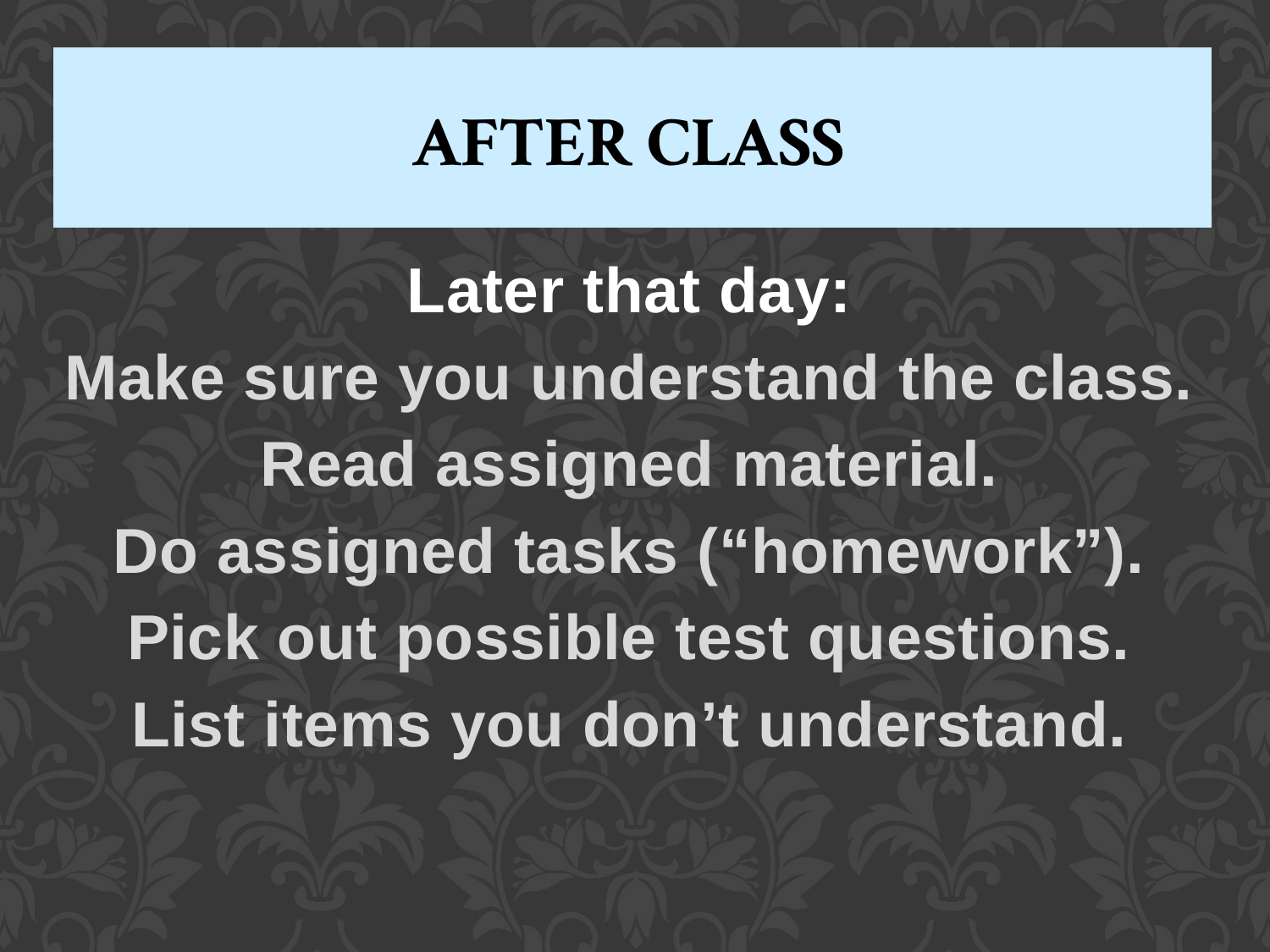

After class
Later that day:
Make sure you understand the class.
Read assigned material.
Do assigned tasks (“homework”).
Pick out possible test questions.
List items you don’t understand.